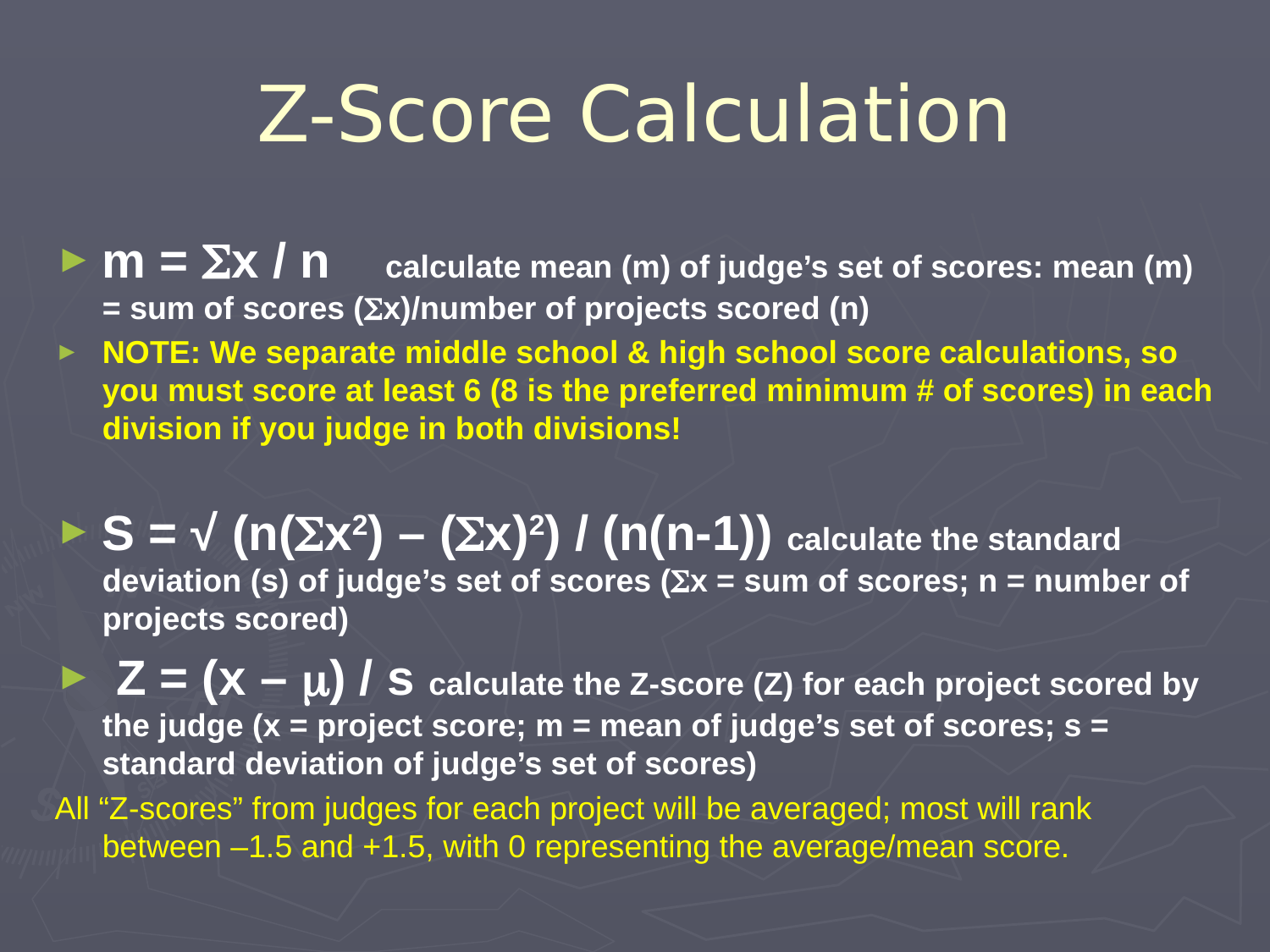

# Z-Score Calculation
m = Σx / n    calculate mean (m) of judge’s set of scores: mean (m) = sum of scores (Σx)/number of projects scored (n)
NOTE: We separate middle school & high school score calculations, so you must score at least 6 (8 is the preferred minimum # of scores) in each division if you judge in both divisions!

S = √ (n(Σx2) – (Σx)2) / (n(n-1)) calculate the standard deviation (s) of judge’s set of scores (Σx = sum of scores; n = number of projects scored)
 Z = (x – μ) / s calculate the Z-score (Z) for each project scored by the judge (x = project score; m = mean of judge’s set of scores; s = standard deviation of judge’s set of scores)
All “Z-scores” from judges for each project will be averaged; most will rank between –1.5 and +1.5, with 0 representing the average/mean score.